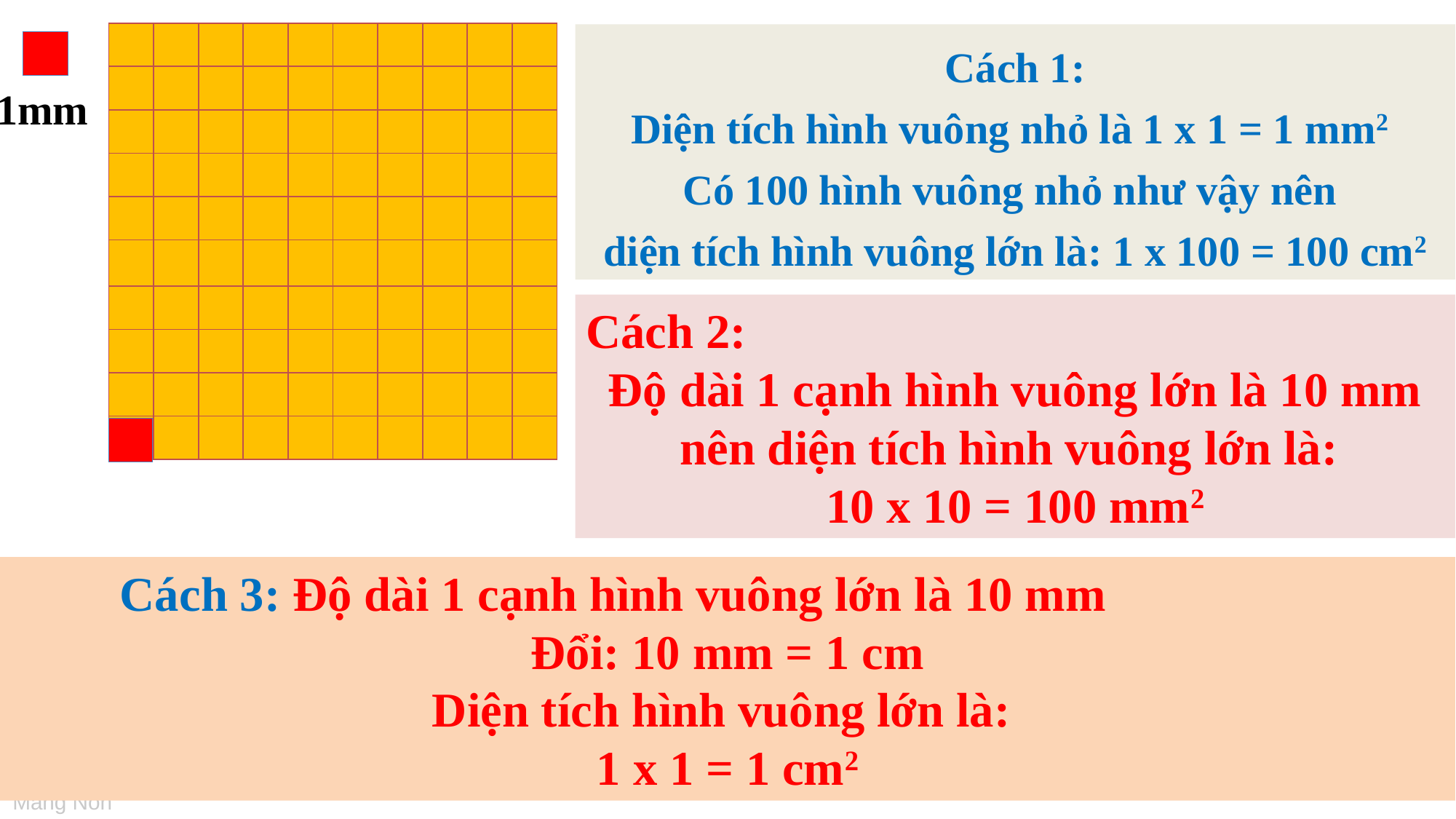

|  |  |  |  |  |  |  |  |  |  |
| --- | --- | --- | --- | --- | --- | --- | --- | --- | --- |
|  |  |  |  |  |  |  |  |  |  |
|  |  |  |  |  |  |  |  |  |  |
|  |  |  |  |  |  |  |  |  |  |
|  |  |  |  |  |  |  |  |  |  |
|  |  |  |  |  |  |  |  |  |  |
|  |  |  |  |  |  |  |  |  |  |
|  |  |  |  |  |  |  |  |  |  |
|  |  |  |  |  |  |  |  |  |  |
|  |  |  |  |  |  |  |  |  |  |
Cách 1:
Diện tích hình vuông nhỏ là 1 x 1 = 1 mm2
Có 100 hình vuông nhỏ như vậy nên
diện tích hình vuông lớn là: 1 x 100 = 100 cm2
|  |
| --- |
1mm
Cách 2:
Độ dài 1 cạnh hình vuông lớn là 10 mm nên diện tích hình vuông lớn là:
10 x 10 = 100 mm2
|  |
| --- |
	Cách 3: Độ dài 1 cạnh hình vuông lớn là 10 mm
Đổi: 10 mm = 1 cm
Diện tích hình vuông lớn là:
1 x 1 = 1 cm2